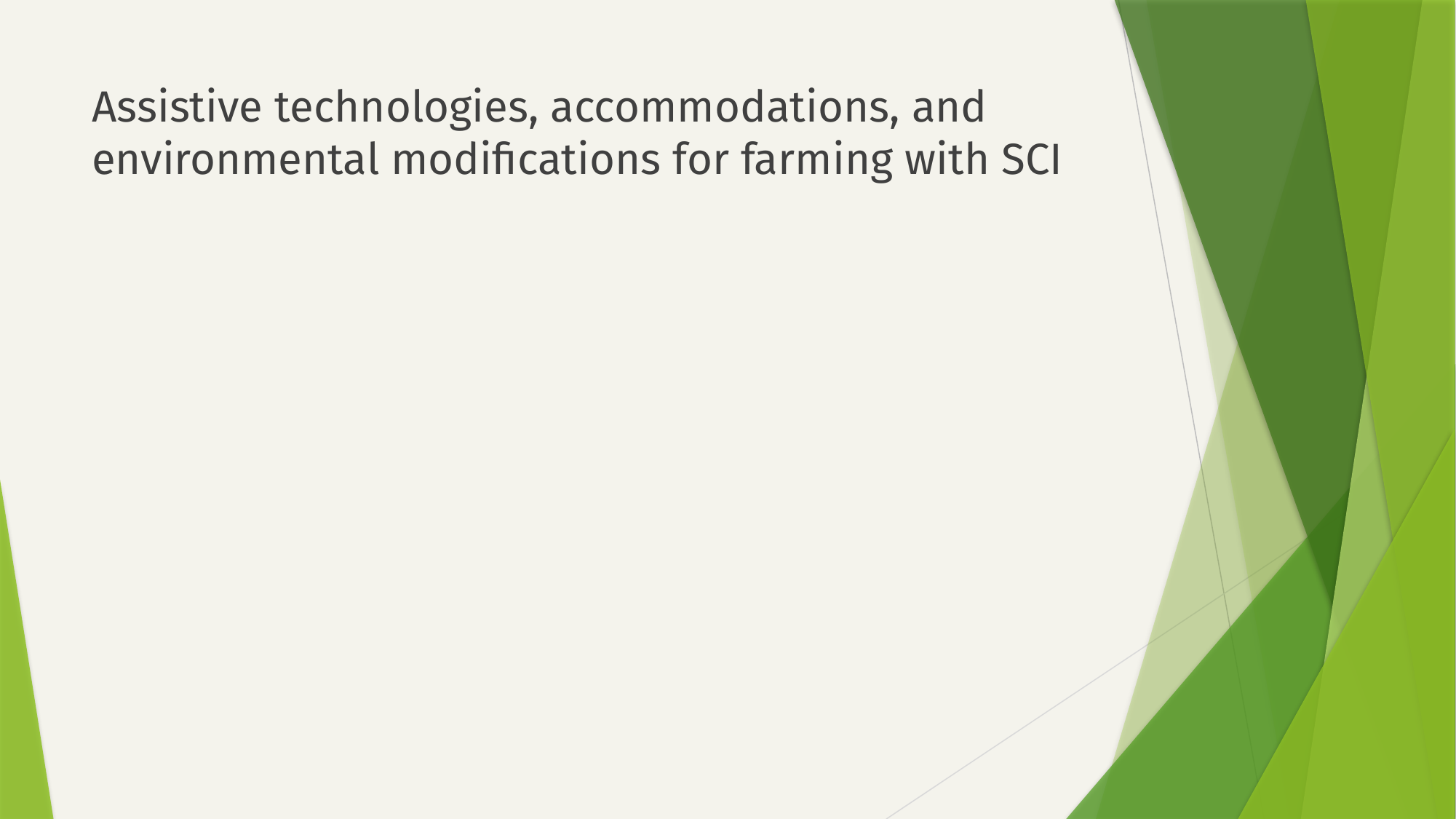

# Assistive technologies, accommodations, and environmental modifications for farming with SCI